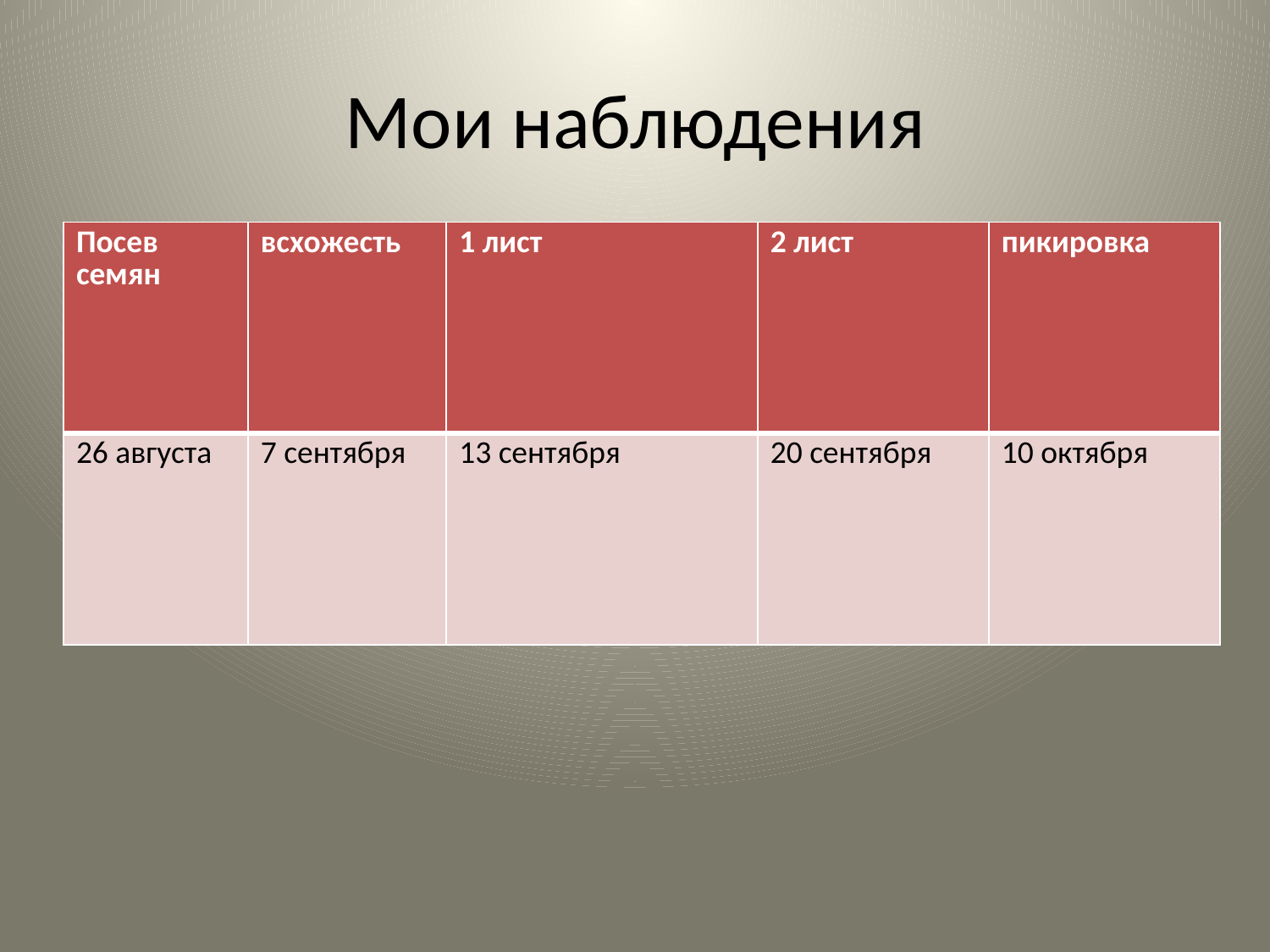

# Мои наблюдения
| Посев семян | всхожесть | 1 лист | 2 лист | пикировка |
| --- | --- | --- | --- | --- |
| 26 августа | 7 сентября | 13 сентября | 20 сентября | 10 октября |